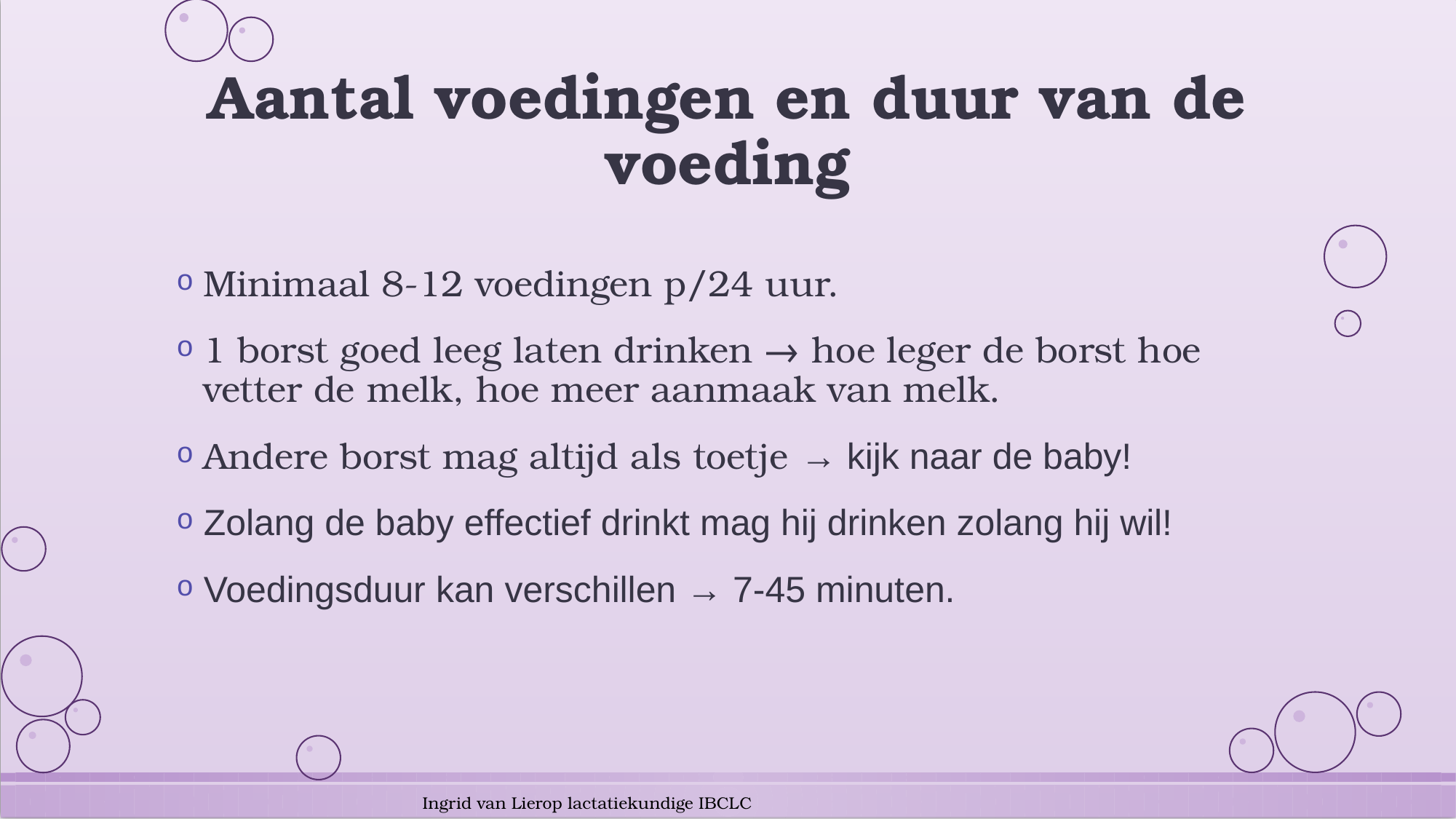

# Aantal voedingen en duur van de voeding
Minimaal 8-12 voedingen p/24 uur.
1 borst goed leeg laten drinken → hoe leger de borst hoe vetter de melk, hoe meer aanmaak van melk.
Andere borst mag altijd als toetje → kijk naar de baby!
Zolang de baby effectief drinkt mag hij drinken zolang hij wil!
Voedingsduur kan verschillen → 7-45 minuten.

Ingrid van Lierop lactatiekundige IBCLC